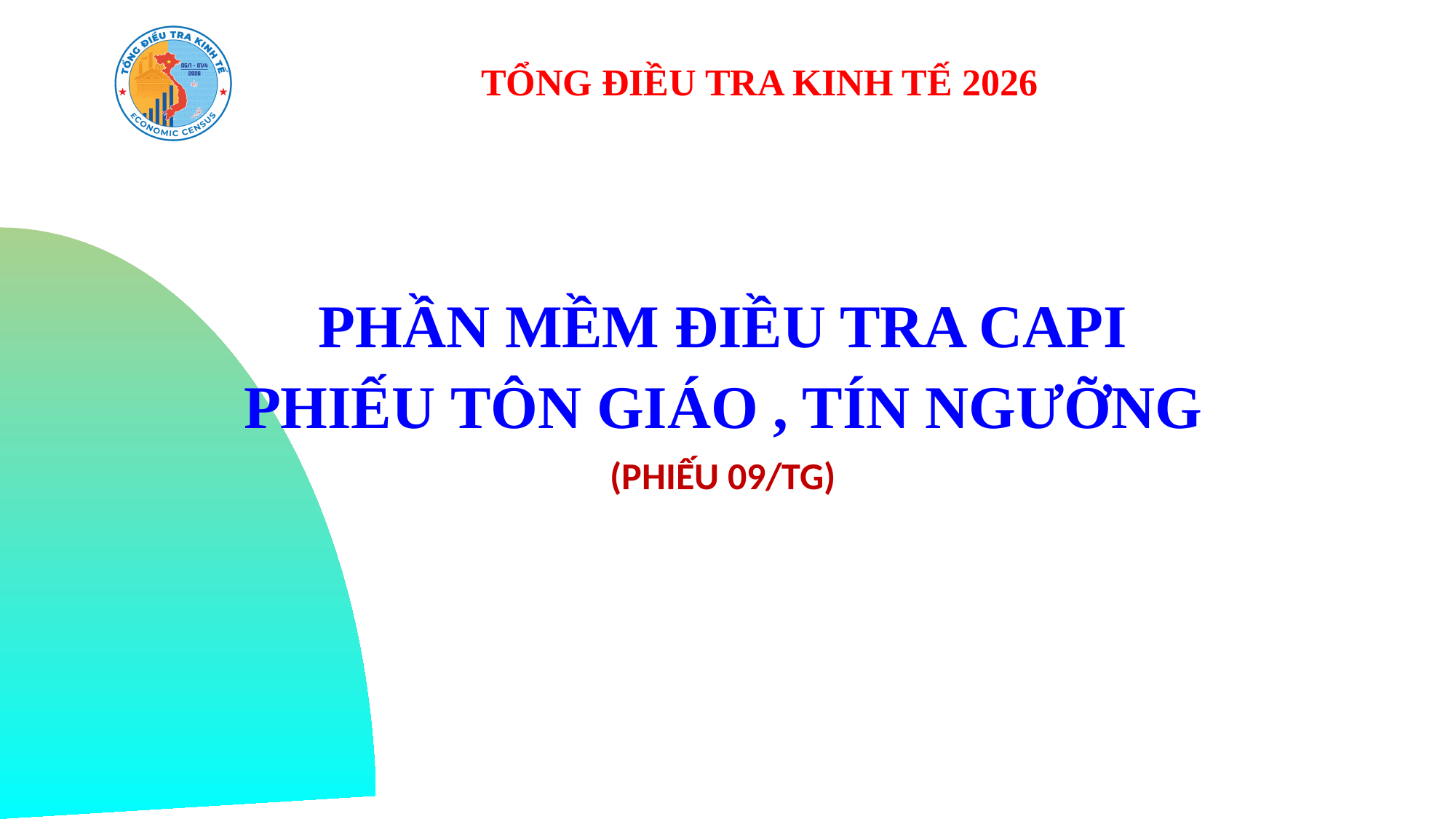

TỔNG ĐIỀU TRA KINH TẾ 2026

PHẦN MỀM ĐIỀU TRA CAPI
PHIẾU TÔN GIÁO , TÍN NGƯỠNG
(PHIẾU 09/TG)